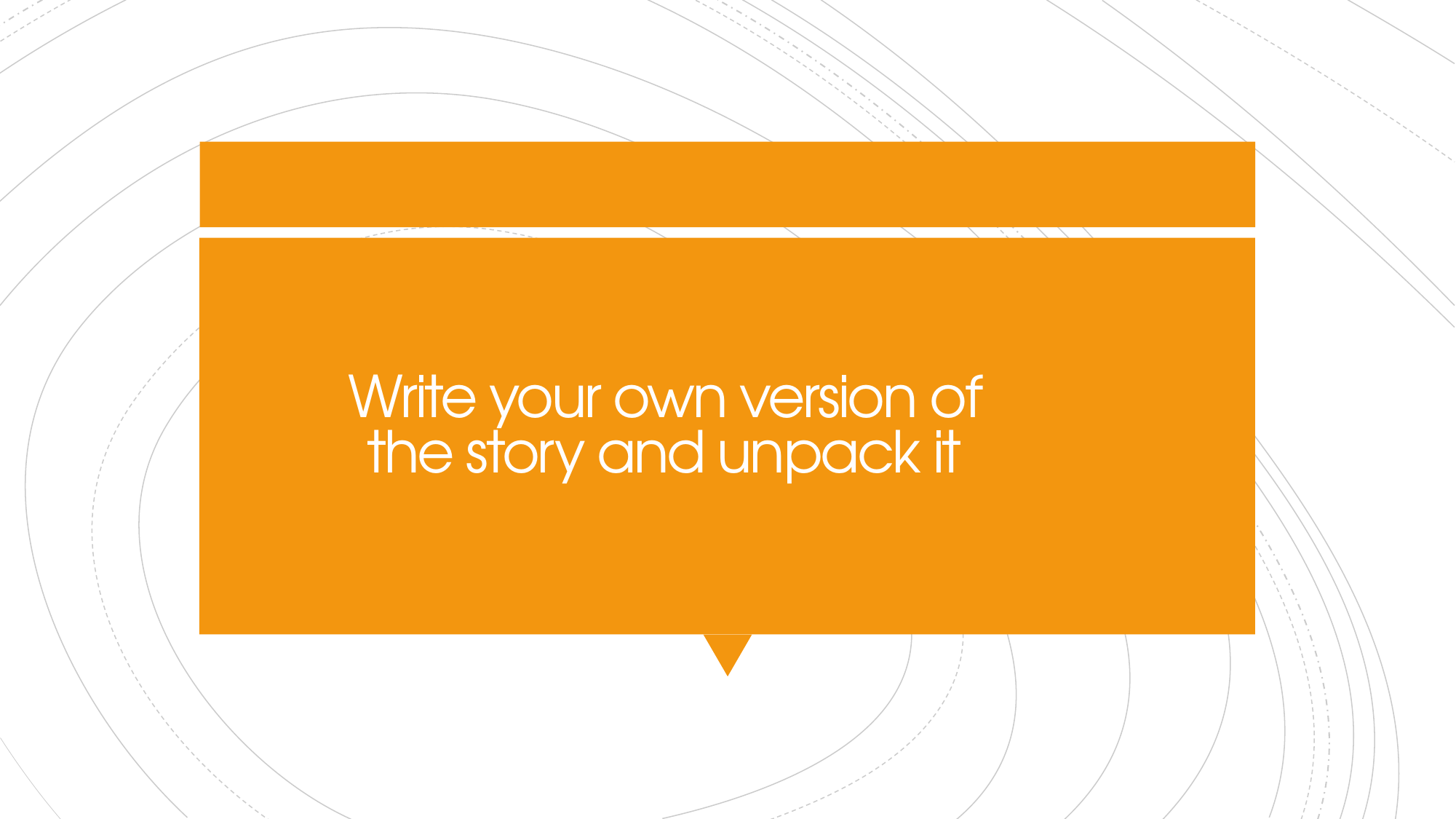

# Write your own version of the story and unpack it